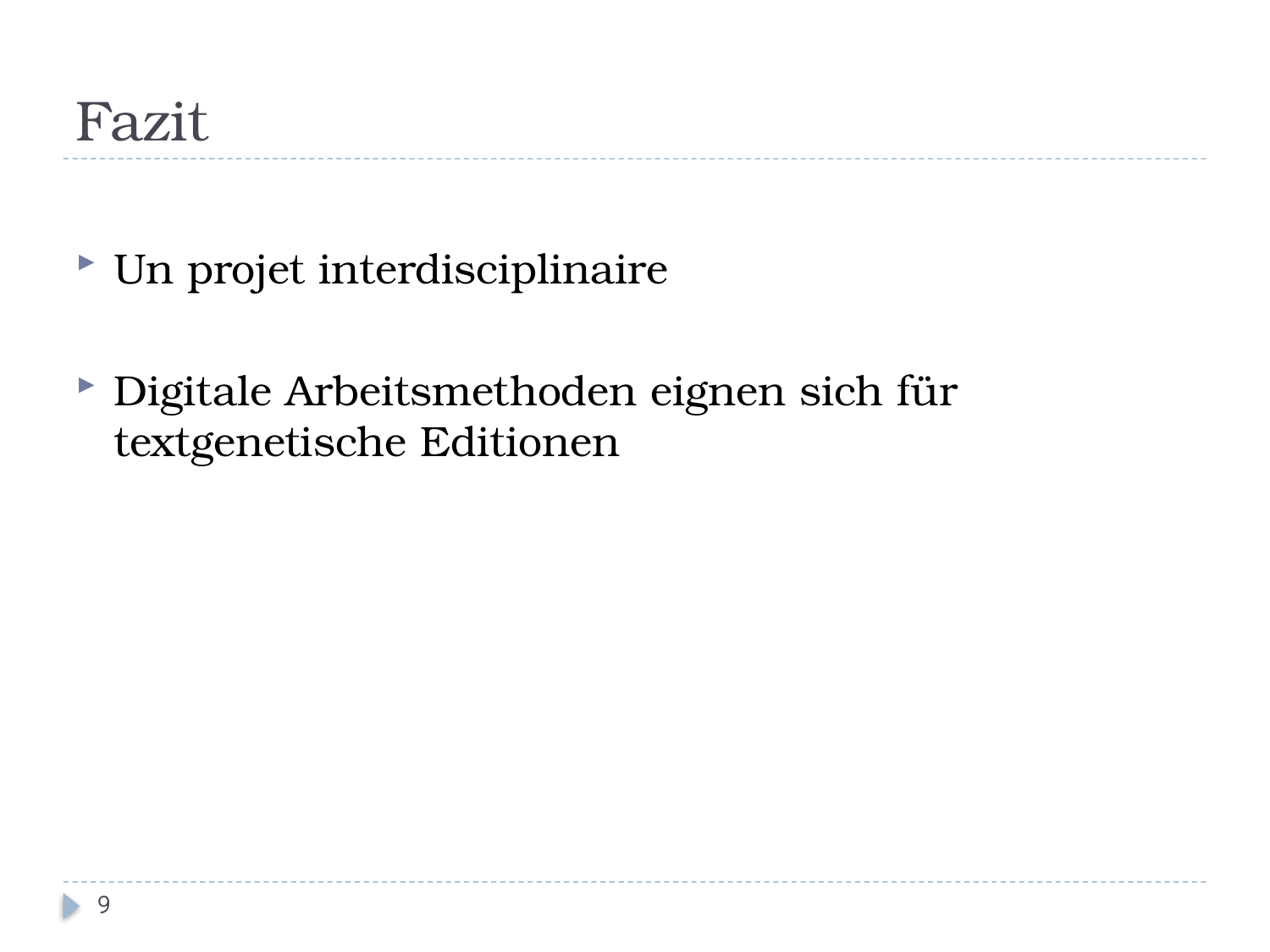

# Fazit

Un projet interdisciplinaire

Digitale Arbeitsmethoden eignen sich für textgenetische Editionen

9